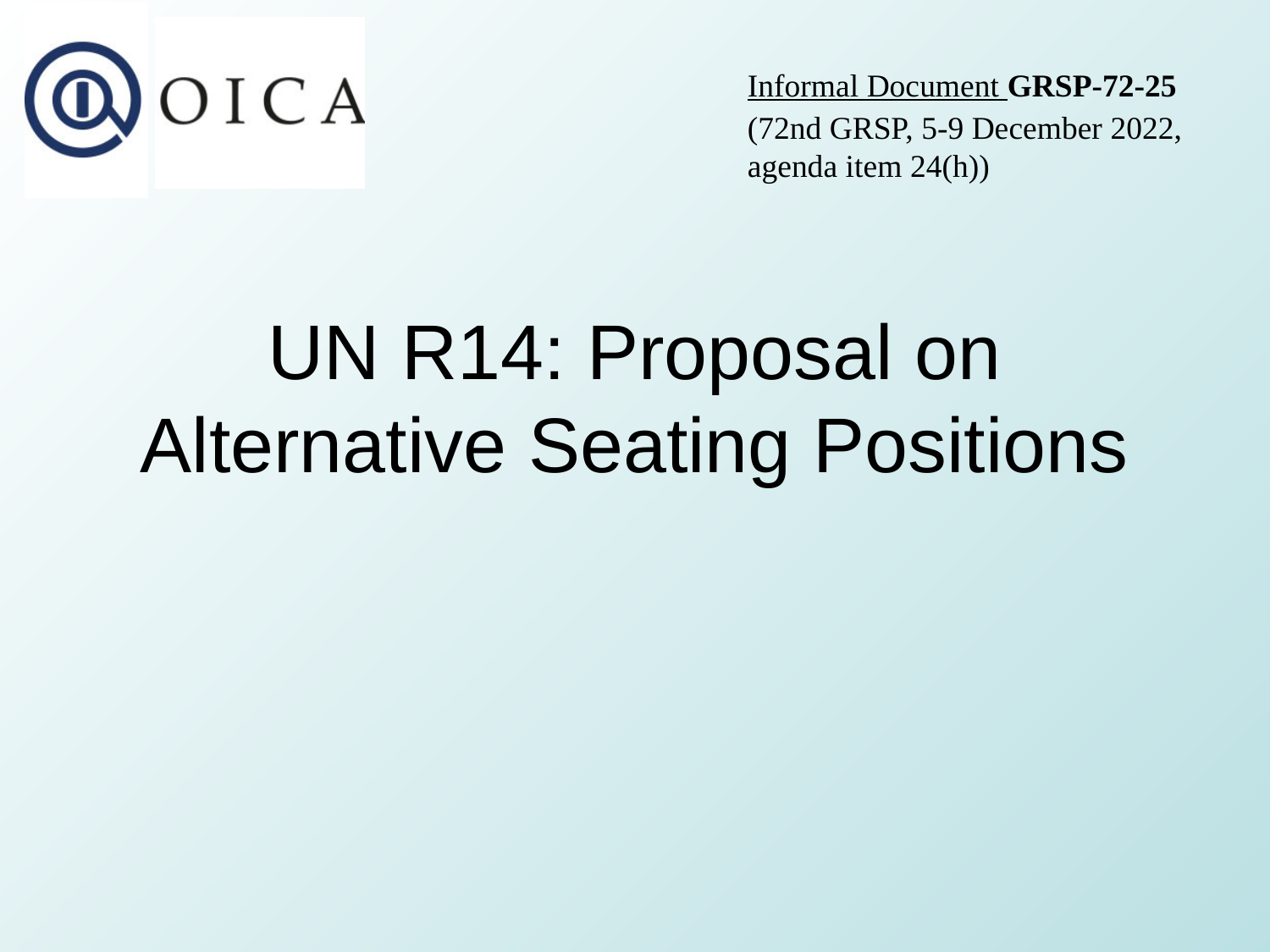

Informal Document GRSP-72-25
(72nd GRSP, 5-9 December 2022,
agenda item 24(h))
# UN R14: Proposal on Alternative Seating Positions